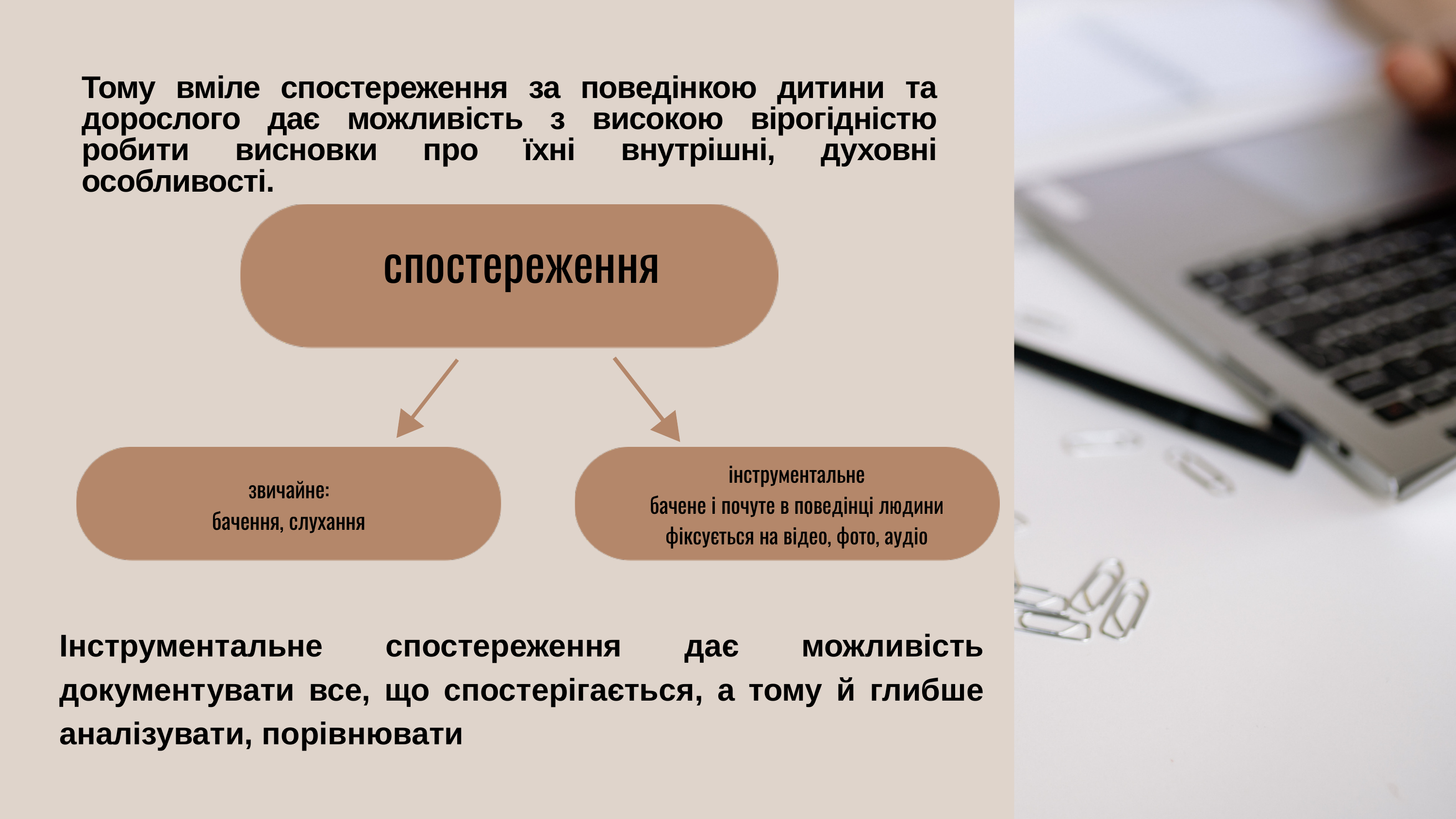

Тому вміле спостереження за поведінкою дитини та дорослого дає можливість з високою вірогідністю робити висновки про їхні внутрішні, духовні особливості.

спостереження

інструментальне
бачене і почуте в поведінці людини фіксується на відео, фото, аудіо
звичайне:
бачення, слухання
Інструментальне спостереження дає можливість документувати все, що спостерігається, а тому й глибше аналізувати, порівнювати